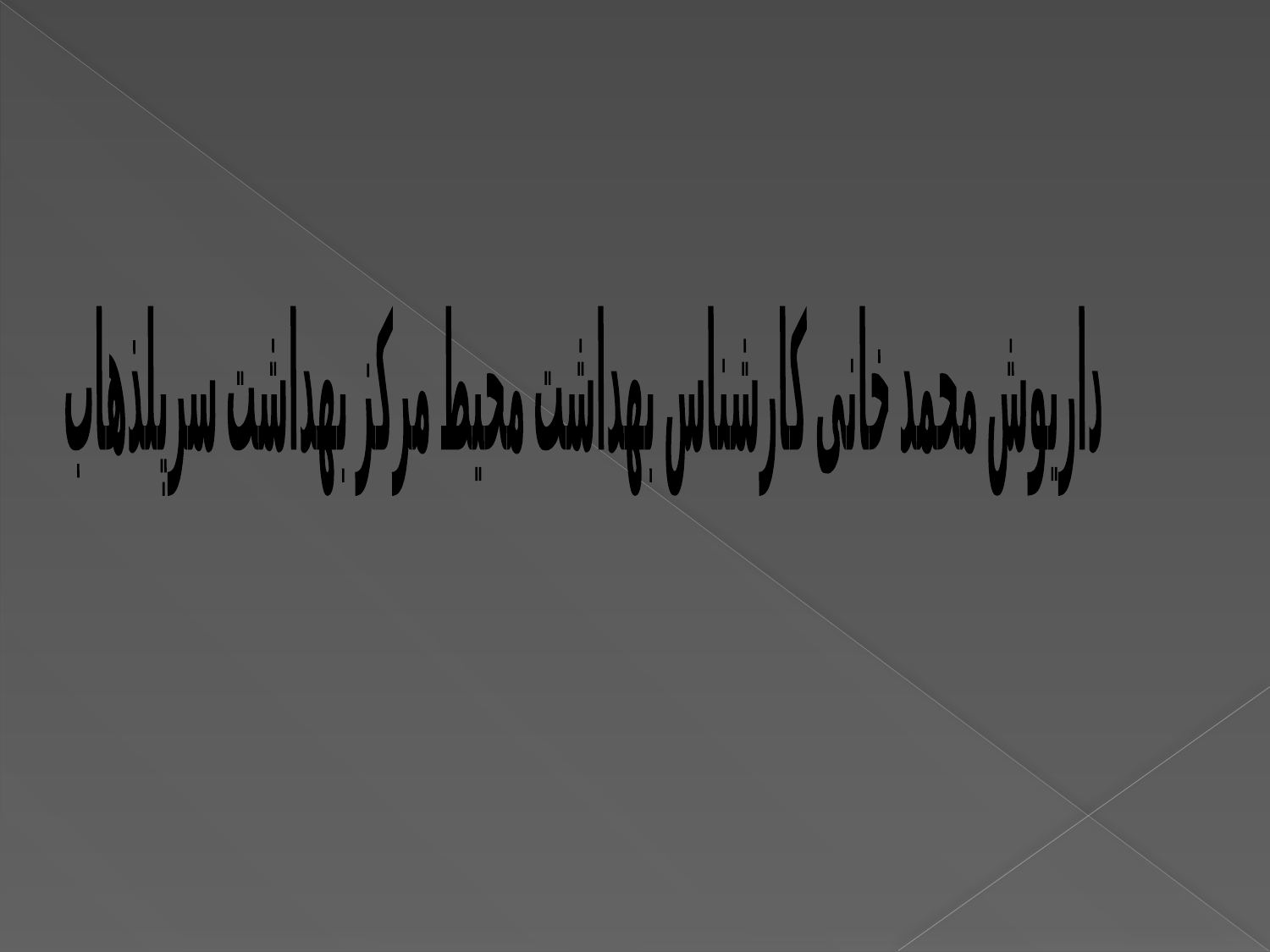

داریوش محمد خانی کارشناس بهداشت محیط مرکز بهداشت سرپلذهاب